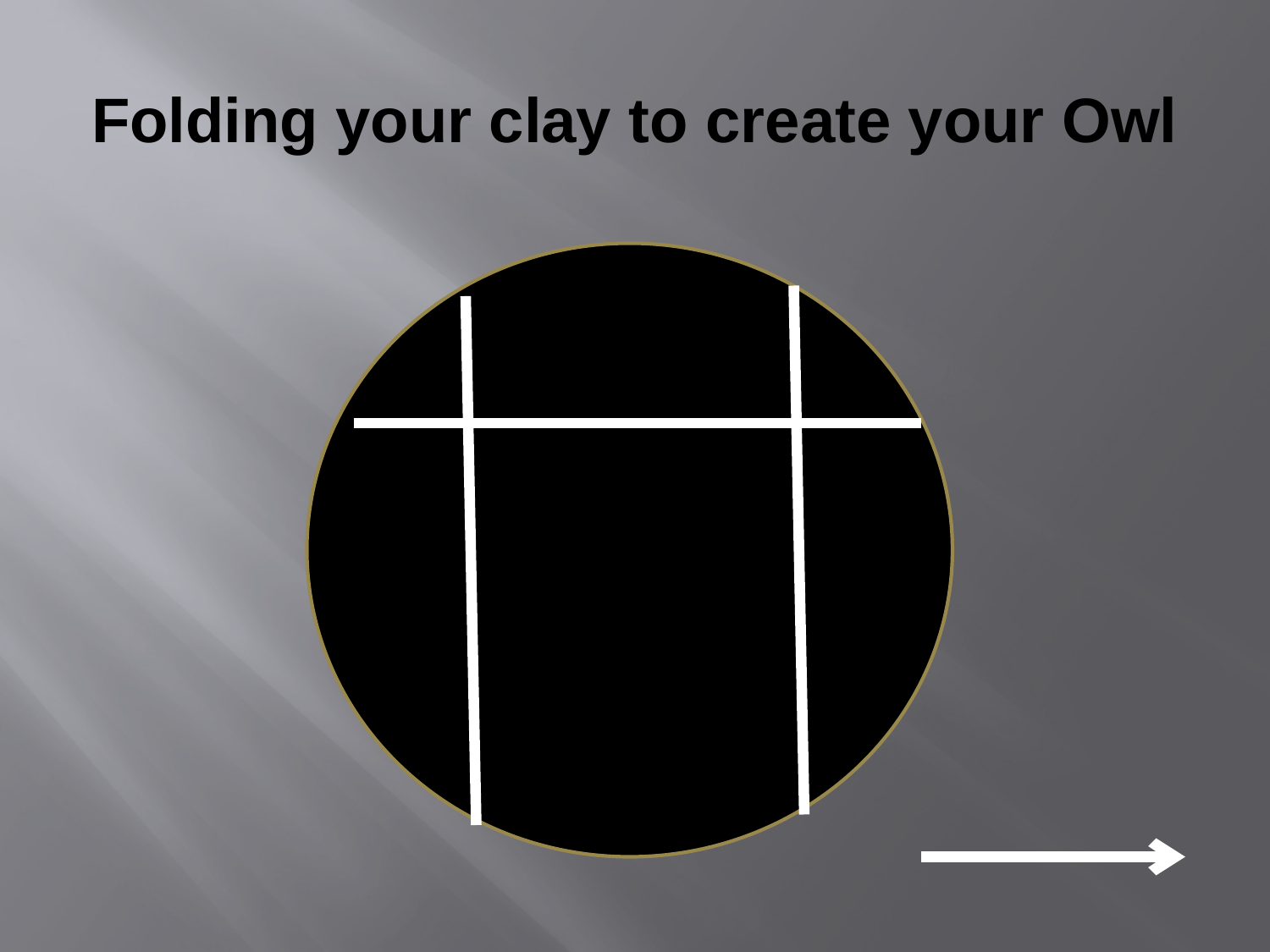

# Folding your clay to create your Owl